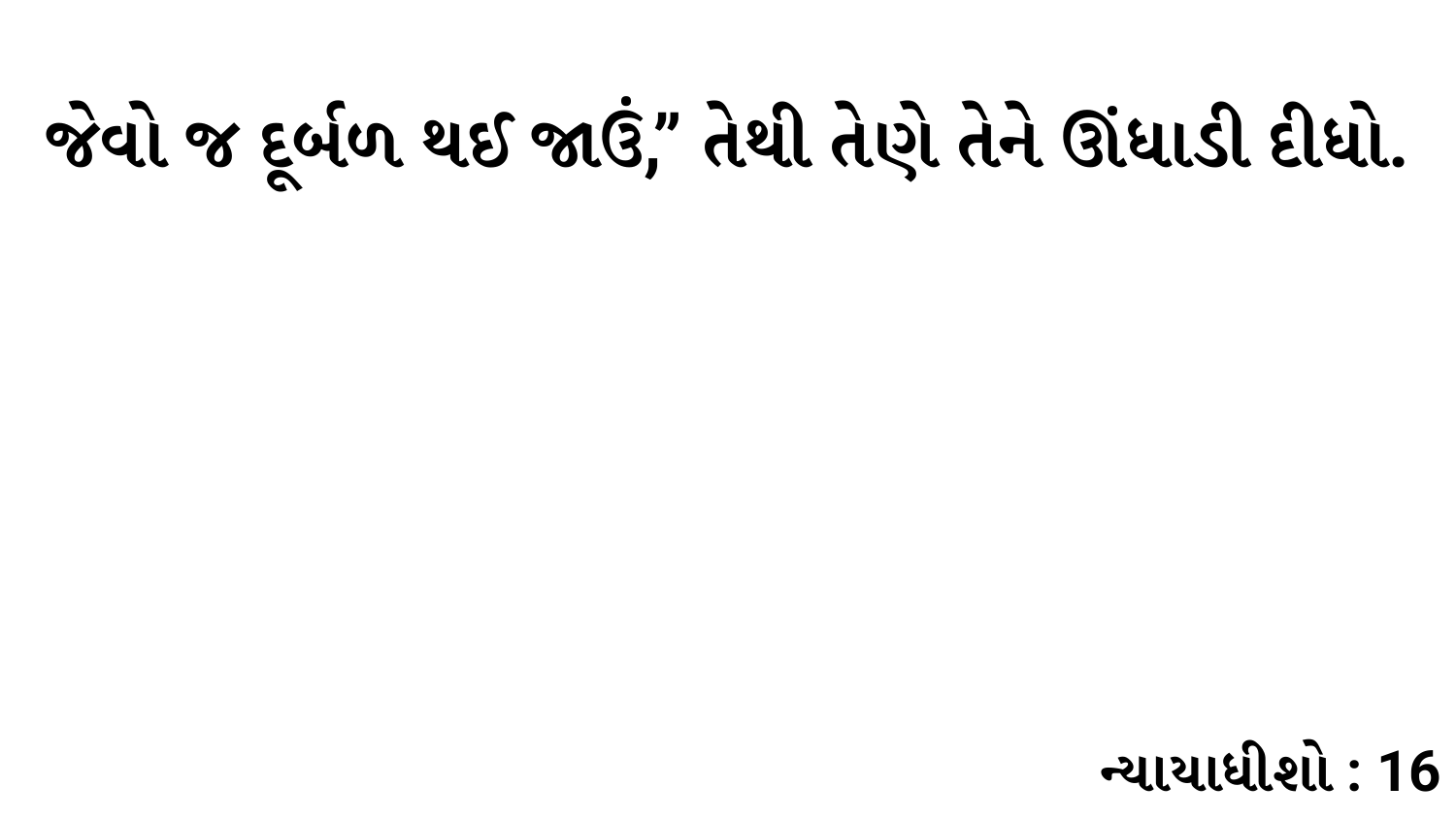

જેવો જ દૂર્બળ થઈ જાઉં,” તેથી તેણે તેને ઊંધાડી દીધો.
ન્યાયાધીશો : 16